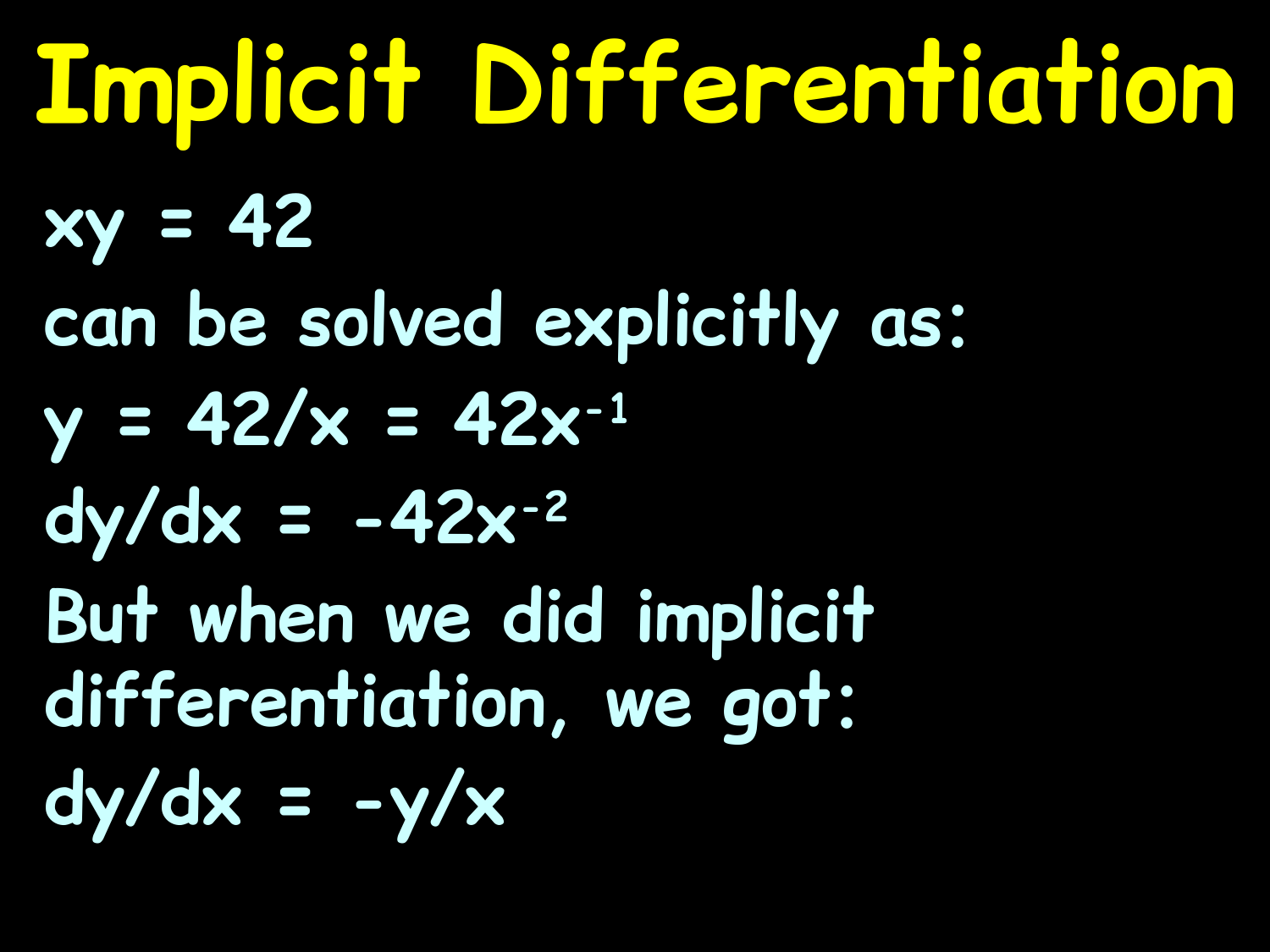

# Implicit Differentiation
xy = 42
can be solved explicitly as:
y = 42/x = 42x-1
dy/dx = -42x-2
But when we did implicit differentiation, we got:
dy/dx = -y/x